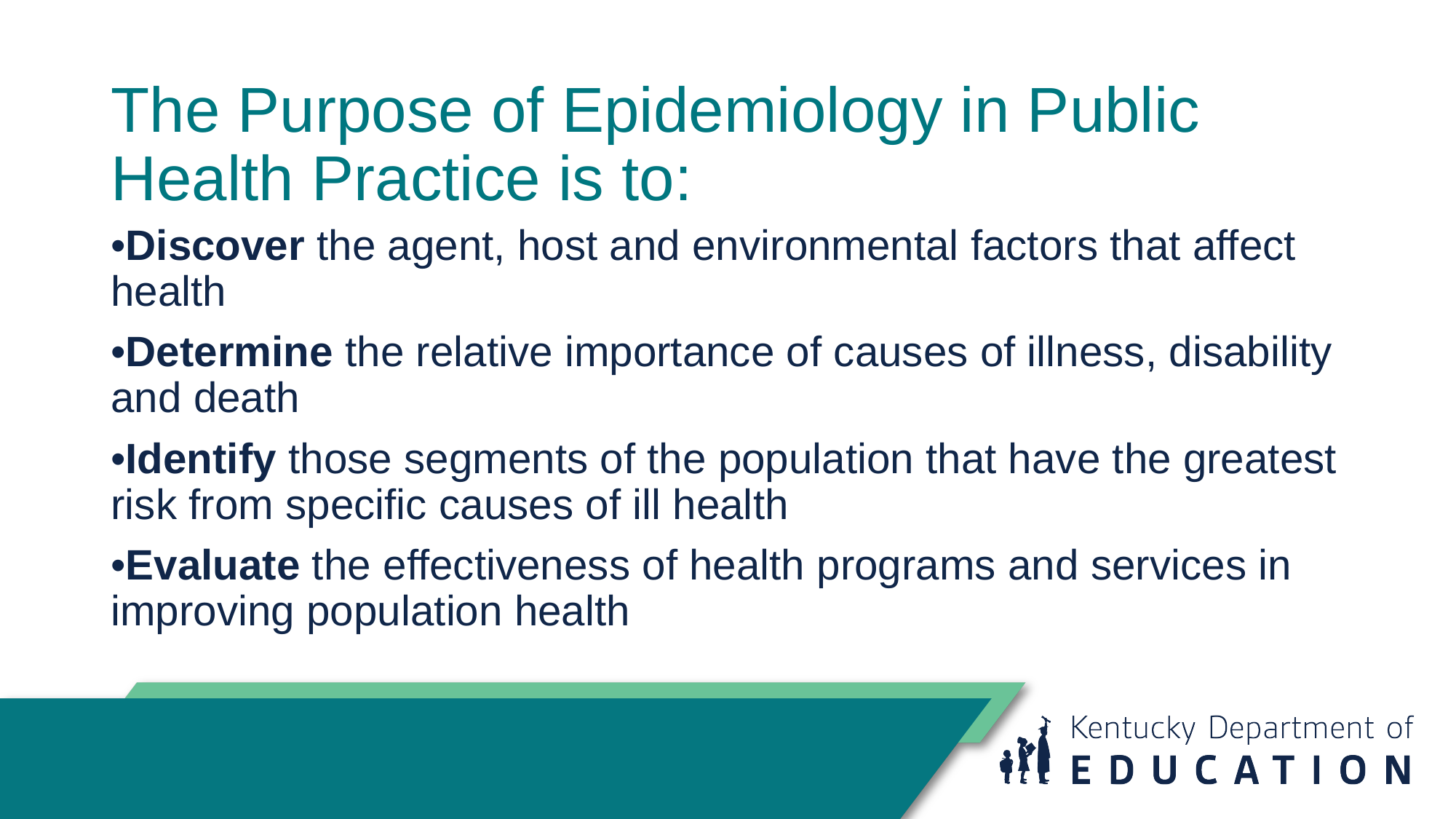

# The Purpose of Epidemiology in Public Health Practice is to:
•Discover the agent, host and environmental factors that affect health
•Determine the relative importance of causes of illness, disability and death
•Identify those segments of the population that have the greatest risk from specific causes of ill health
•Evaluate the effectiveness of health programs and services in improving population health